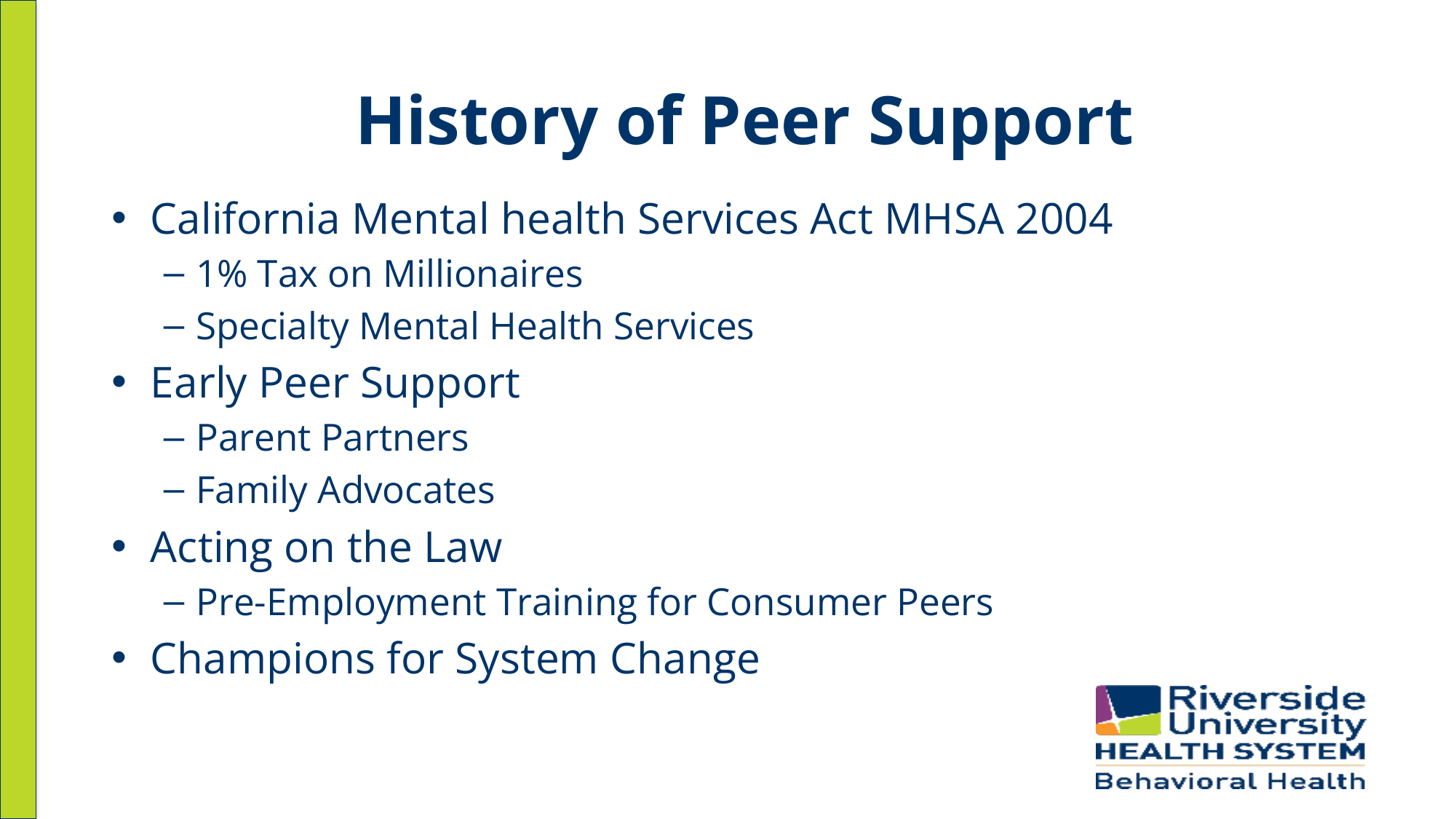

# History of Peer Support
California Mental health Services Act MHSA 2004
1% Tax on Millionaires
Specialty Mental Health Services
Early Peer Support
Parent Partners
Family Advocates
Acting on the Law
Pre-Employment Training for Consumer Peers
Champions for System Change